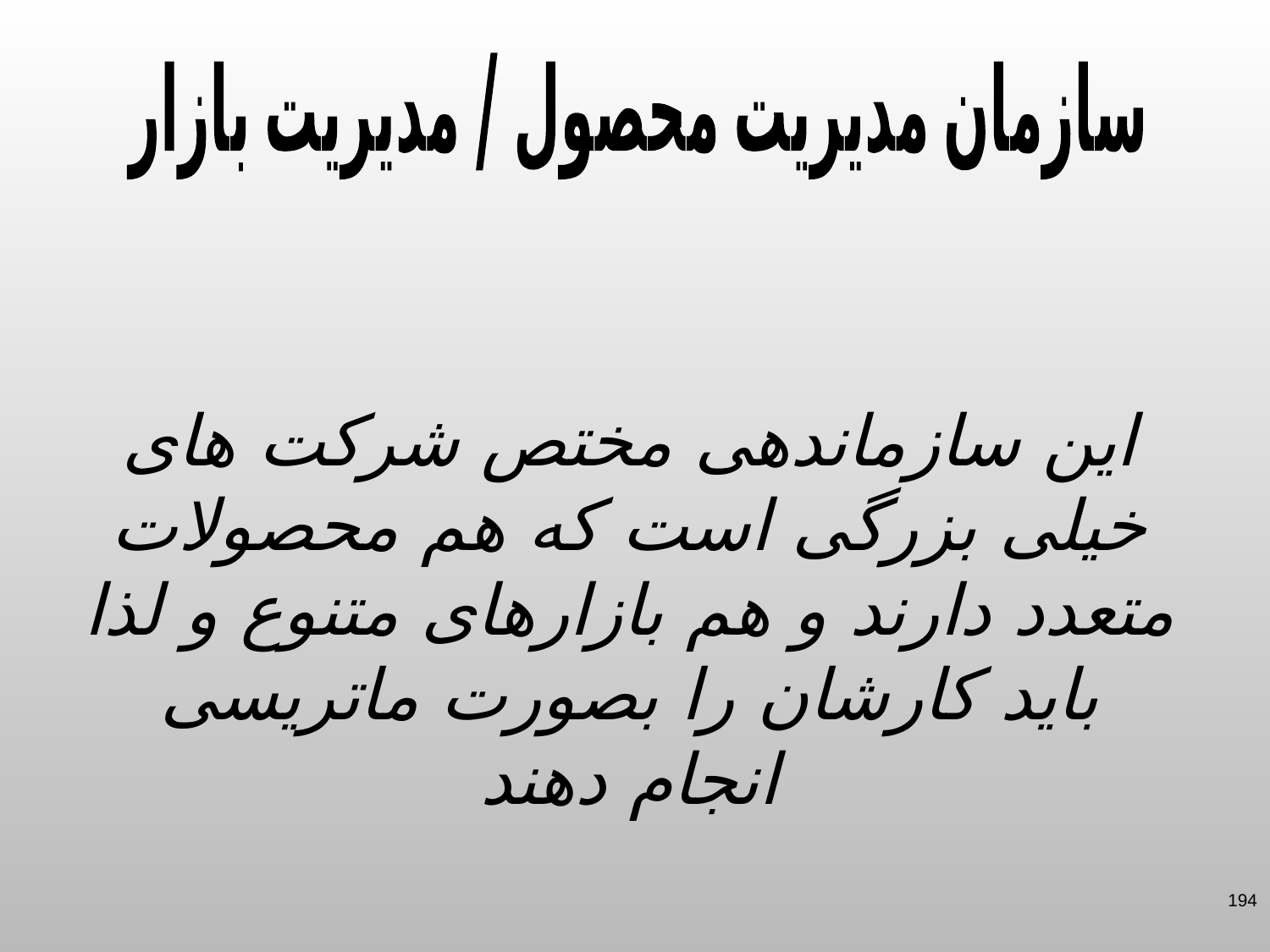

سازمان مدیریت محصول / مدیریت بازار
این سازماندهی مختص شرکت های خیلی بزرگی است که هم محصولات متعدد دارند و هم بازارهای متنوع و لذا باید کارشان را بصورت ماتریسی انجام دهند
194